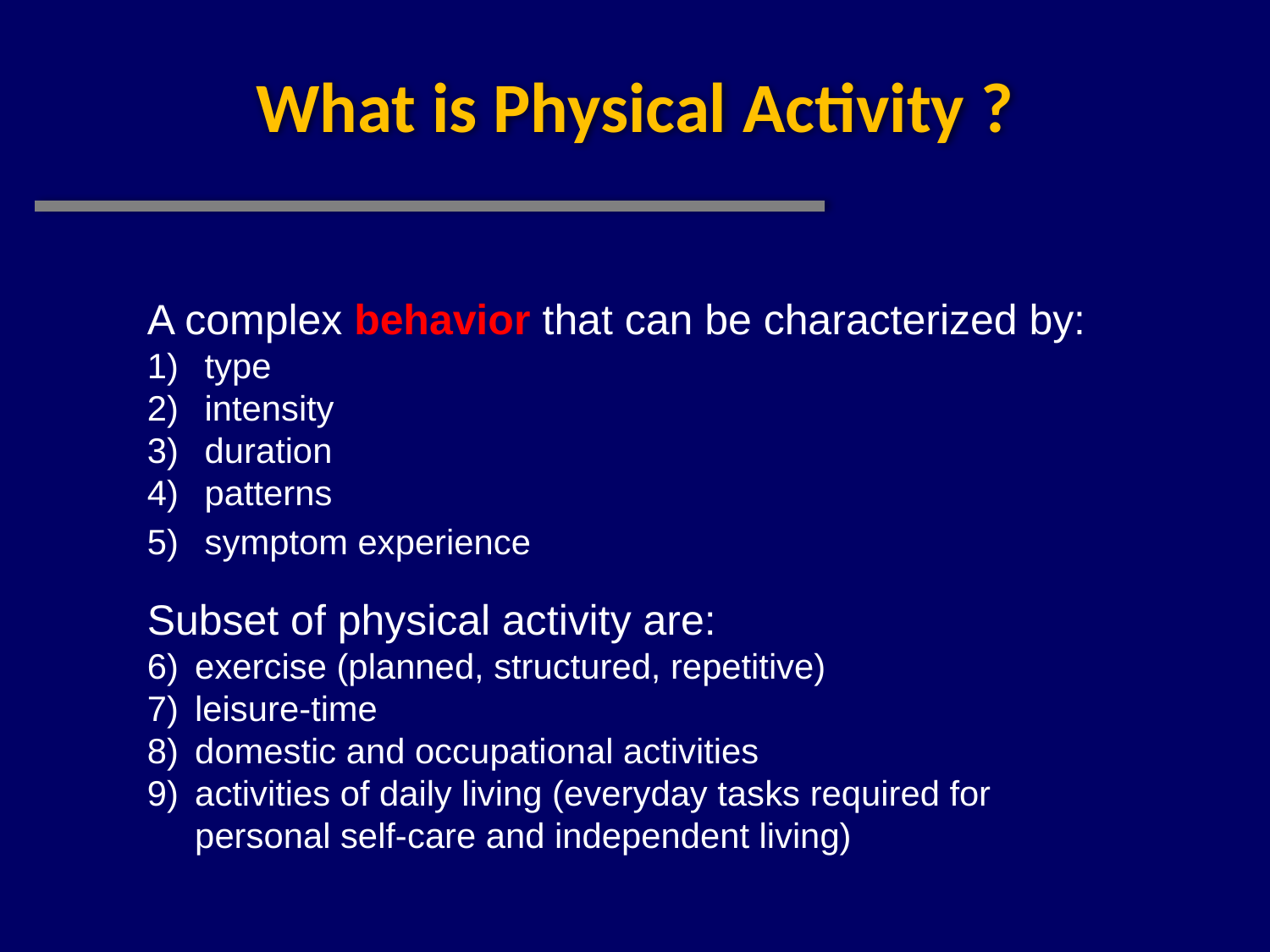

What is Physical Activity ?
A complex behavior that can be characterized by:
 type
 intensity
 duration
 patterns
 symptom experience

Subset of physical activity are:
exercise (planned, structured, repetitive)
leisure-time
domestic and occupational activities
activities of daily living (everyday tasks required for personal self-care and independent living)